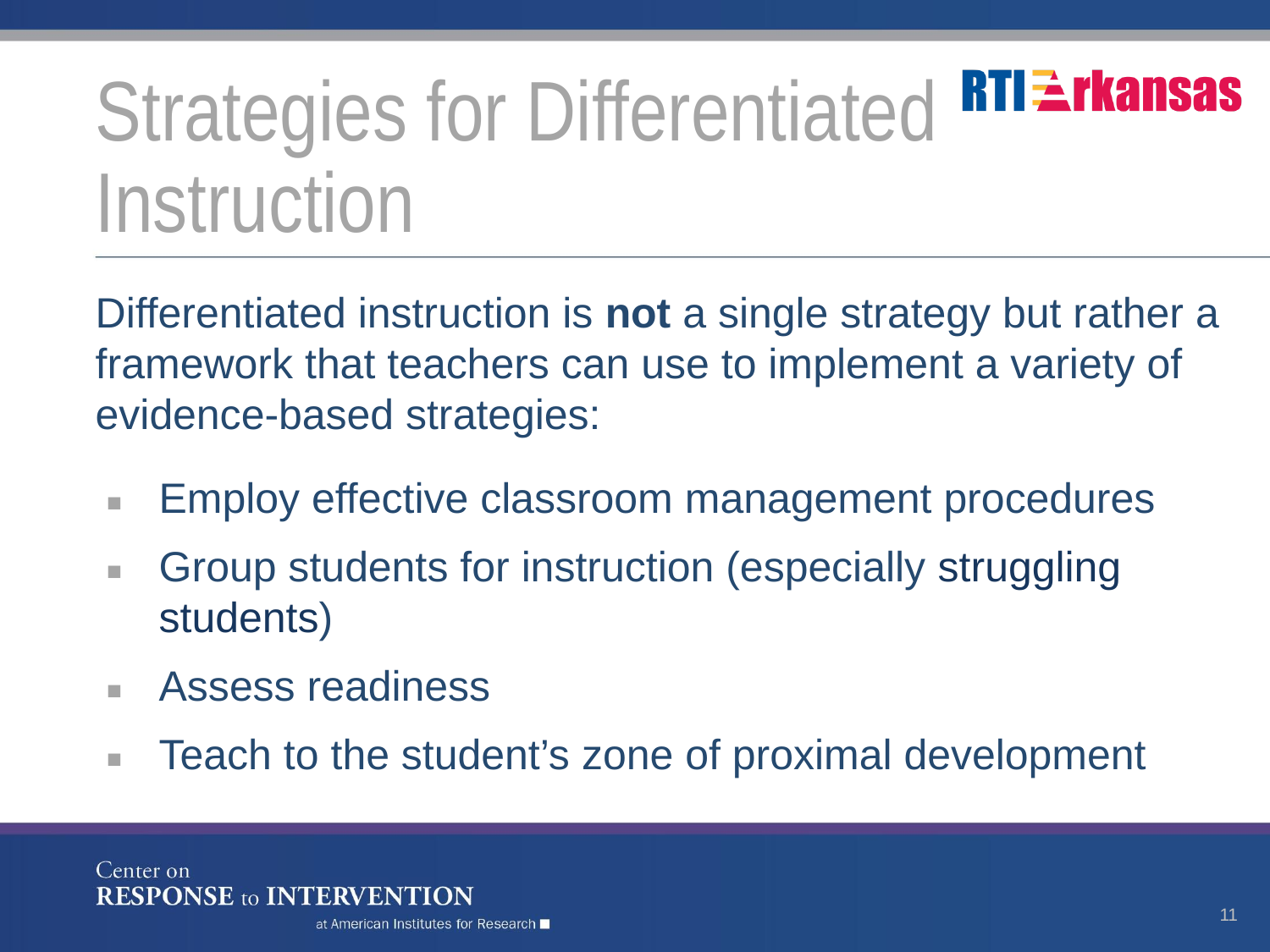

# Strategies for Differentiated Instruction
Differentiated instruction is not a single strategy but rather a framework that teachers can use to implement a variety of evidence-based strategies:
Employ effective classroom management procedures
Group students for instruction (especially struggling students)
Assess readiness
Teach to the student’s zone of proximal development

11